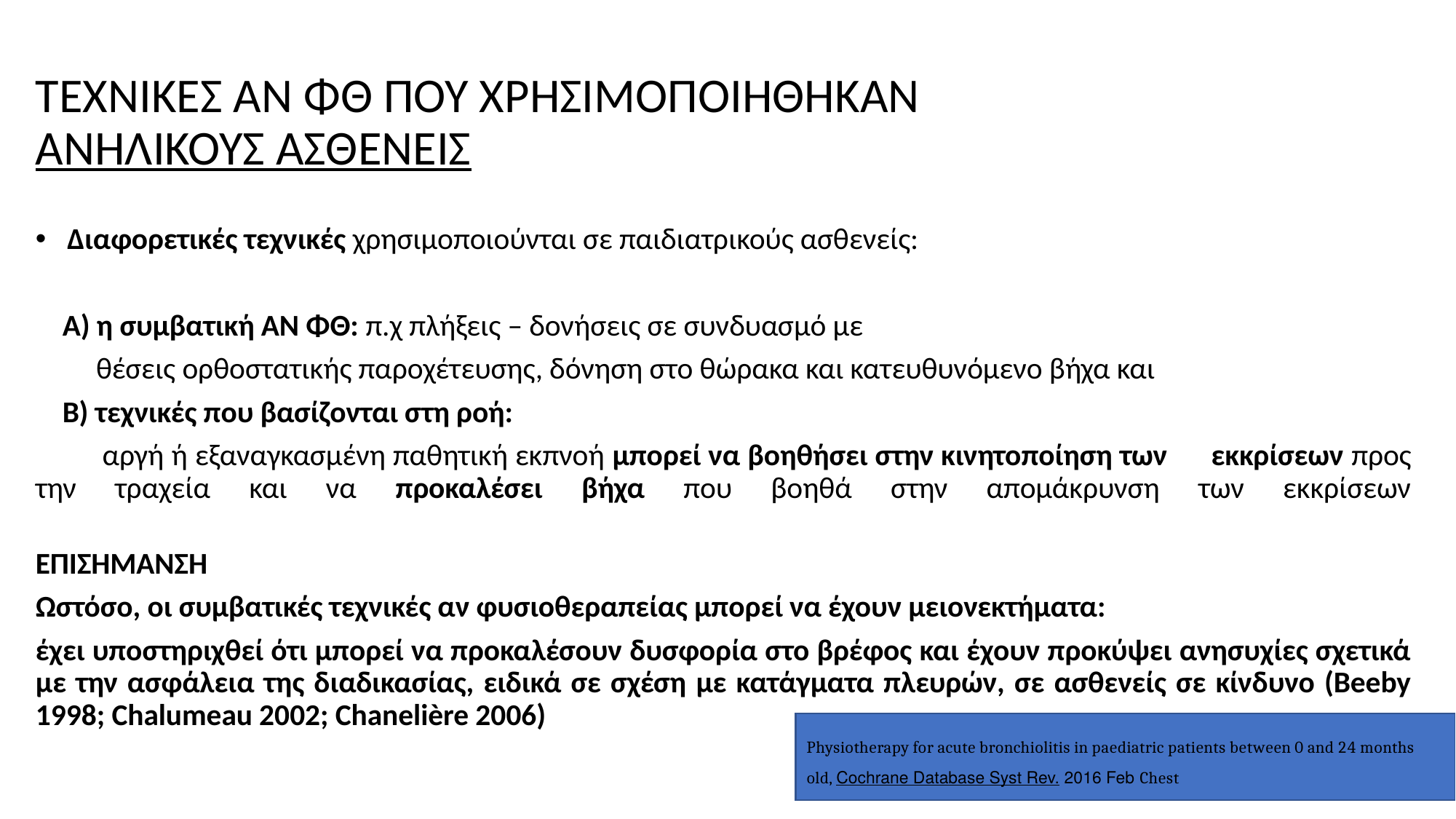

# ΤΕΧΝΙΚΕΣ ΑΝ ΦΘ ΠΟΥ ΧΡΗΣΙΜΟΠΟΙΗΘΗΚΑΝ ΑΝΗΛΙΚΟΥΣ ΑΣΘΕΝΕΙΣ
 Διαφορετικές τεχνικές χρησιμοποιούνται σε παιδιατρικούς ασθενείς:

    Α) η συμβατική ΑΝ ΦΘ: π.χ πλήξεις – δονήσεις σε συνδυασμό με
         θέσεις ορθοστατικής παροχέτευσης, δόνηση στο θώρακα και κατευθυνόμενο βήχα και
    Β) τεχνικές που βασίζονται στη ροή:
         αργή ή εξαναγκασμένη παθητική εκπνοή μπορεί να βοηθήσει στην κινητοποίηση των      εκκρίσεων προς την τραχεία και να προκαλέσει βήχα που βοηθά στην απομάκρυνση των εκκρίσεων
ΕΠΙΣΗΜΑΝΣΉ
Ωστόσο, οι συμβατικές τεχνικές αν φυσιοθεραπείας μπορεί να έχουν μειονεκτήματα:
έχει υποστηριχθεί ότι μπορεί να προκαλέσουν δυσφορία στο βρέφος και έχουν προκύψει ανησυχίες σχετικά με την ασφάλεια της διαδικασίας, ειδικά σε σχέση με κατάγματα πλευρών, σε ασθενείς σε κίνδυνο (Beeby 1998; Chalumeau 2002; Chanelière 2006)

Physiotherapy for acute bronchiolitis in paediatric patients between 0 and 24 months old, Cochrane Database Syst Rev. 2016 Feb Chest